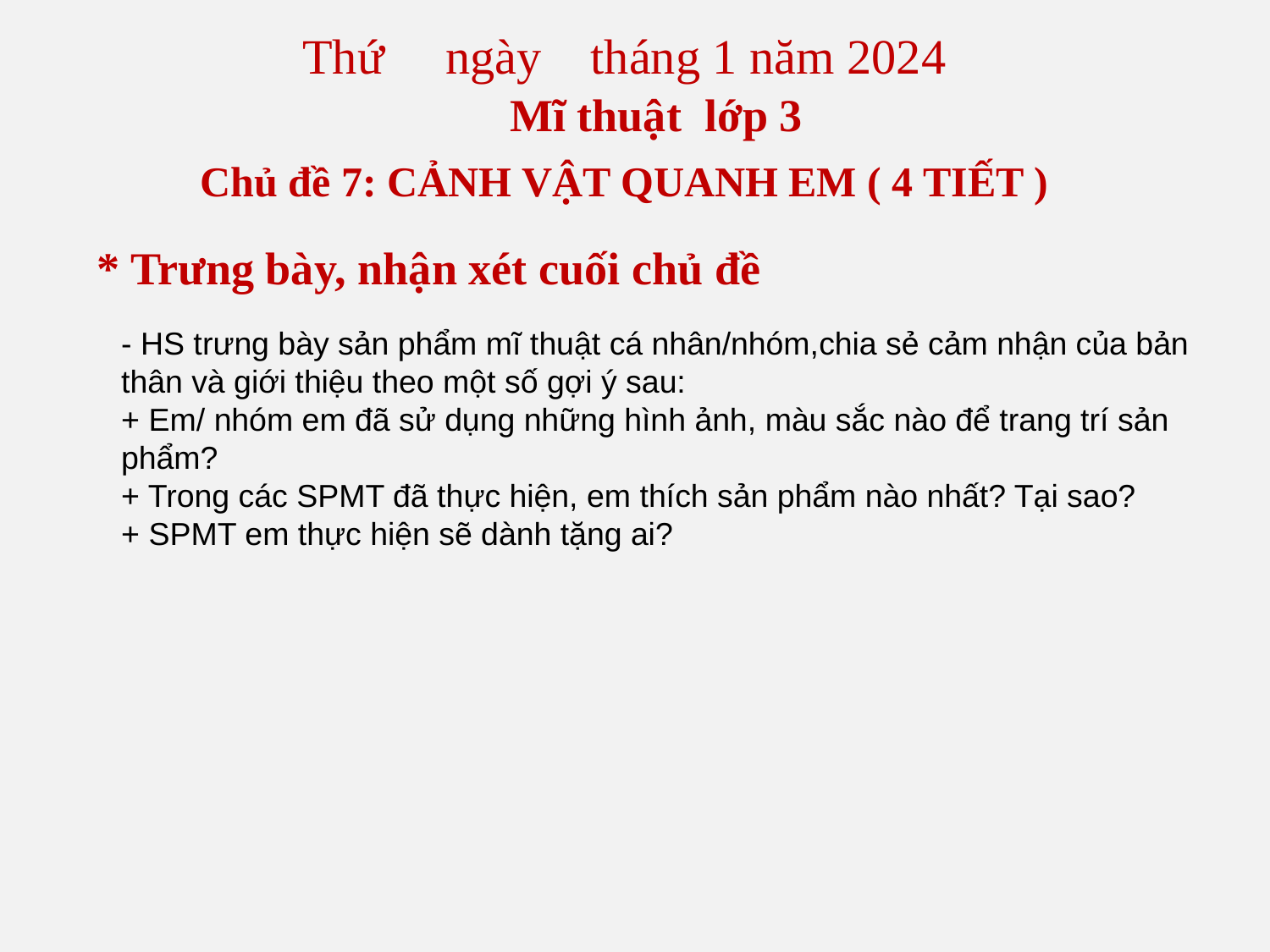

Thứ     ngày    tháng 1 năm 2024
Mĩ thuật  lớp 3

Chủ đề 7: CẢNH VẬT QUANH EM ( 4 TIẾT )
* Trưng bày, nhận xét cuối chủ đề
- HS trưng bày sản phẩm mĩ thuật cá nhân/nhóm,chia sẻ cảm nhận của bản thân và giới thiệu theo một số gợi ý sau:
+ Em/ nhóm em đã sử dụng những hình ảnh, màu sắc nào để trang trí sản phẩm?
+ Trong các SPMT đã thực hiện, em thích sản phẩm nào nhất? Tại sao?
+ SPMT em thực hiện sẽ dành tặng ai?